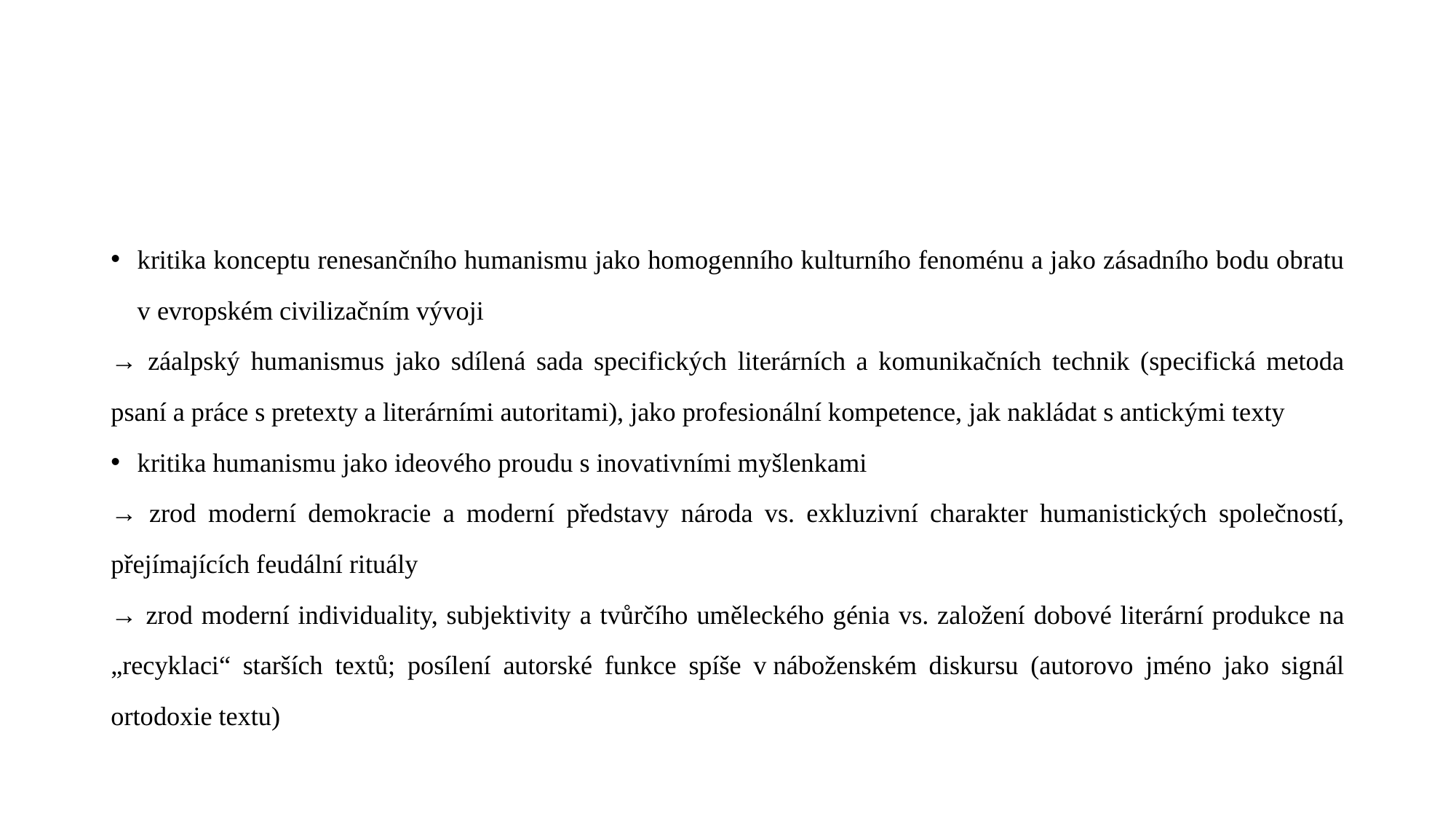

#
kritika konceptu renesančního humanismu jako homogenního kulturního fenoménu a jako zásadního bodu obratu v evropském civilizačním vývoji
→ záalpský humanismus jako sdílená sada specifických literárních a komunikačních technik (specifická metoda psaní a práce s pretexty a literárními autoritami), jako profesionální kompetence, jak nakládat s antickými texty
kritika humanismu jako ideového proudu s inovativními myšlenkami
→ zrod moderní demokracie a moderní představy národa vs. exkluzivní charakter humanistických společností, přejímajících feudální rituály
→ zrod moderní individuality, subjektivity a tvůrčího uměleckého génia vs. založení dobové literární produkce na „recyklaci“ starších textů; posílení autorské funkce spíše v náboženském diskursu (autorovo jméno jako signál ortodoxie textu)